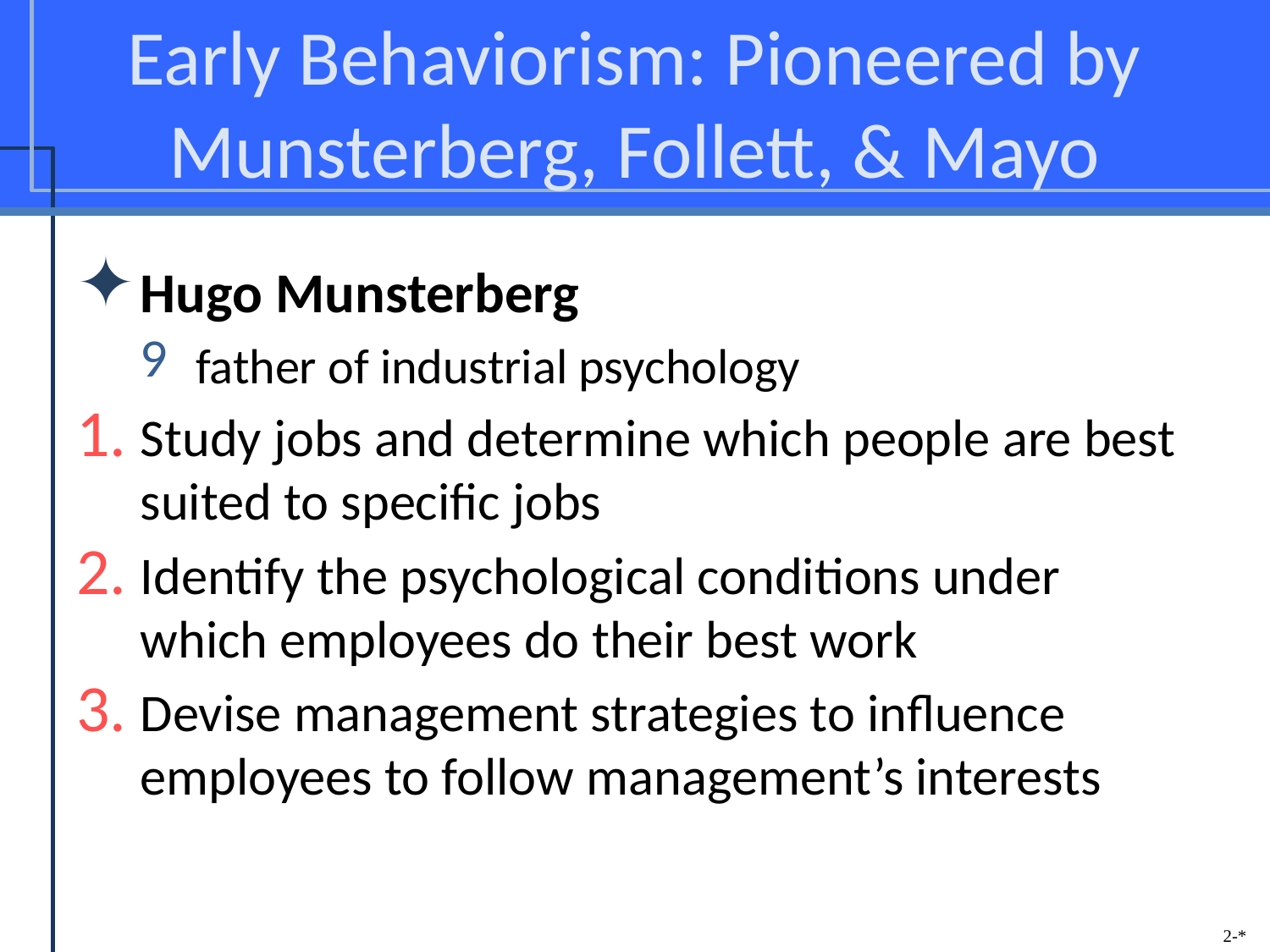

# Early Behaviorism: Pioneered by Munsterberg, Follett, & Mayo
Hugo Munsterberg
father of industrial psychology
Study jobs and determine which people are best suited to specific jobs
Identify the psychological conditions under which employees do their best work
Devise management strategies to influence employees to follow management’s interests